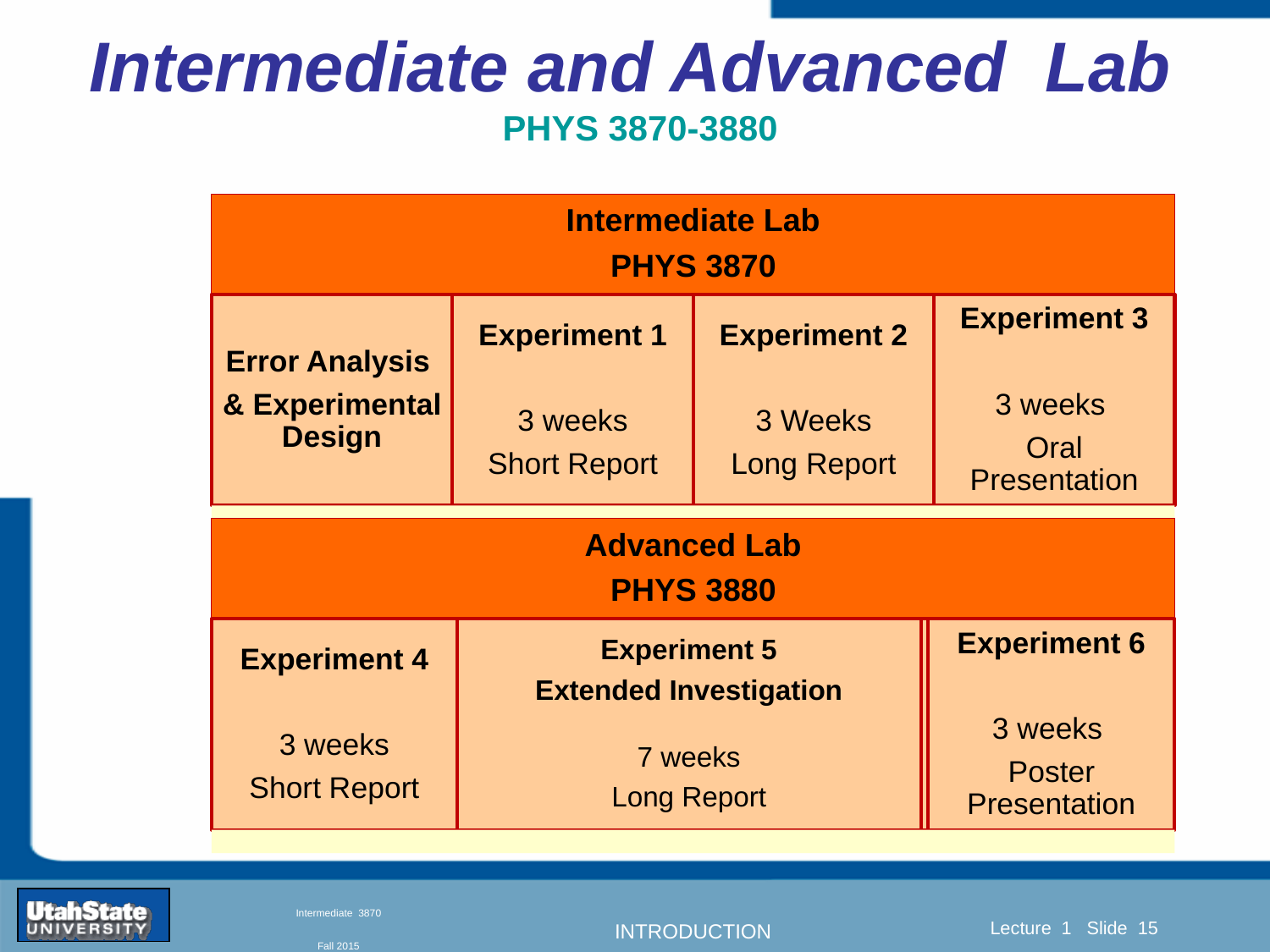

Intermediate and Advanced  Lab
PHYS 3870-3880
Intermediate Lab
PHYS 3870
Error Analysis
& Experimental Design
Experiment 1

3 weeks
Short Report
Experiment 2

3 Weeks
Long Report
Experiment 3

3 weeks
Oral Presentation
Advanced Lab
PHYS 3880
Experiment 4

3 weeks
Short Report
Experiment 5
Extended Investigation

7 weeks
Long Report

Experiment 6

3 weeks
Poster Presentation